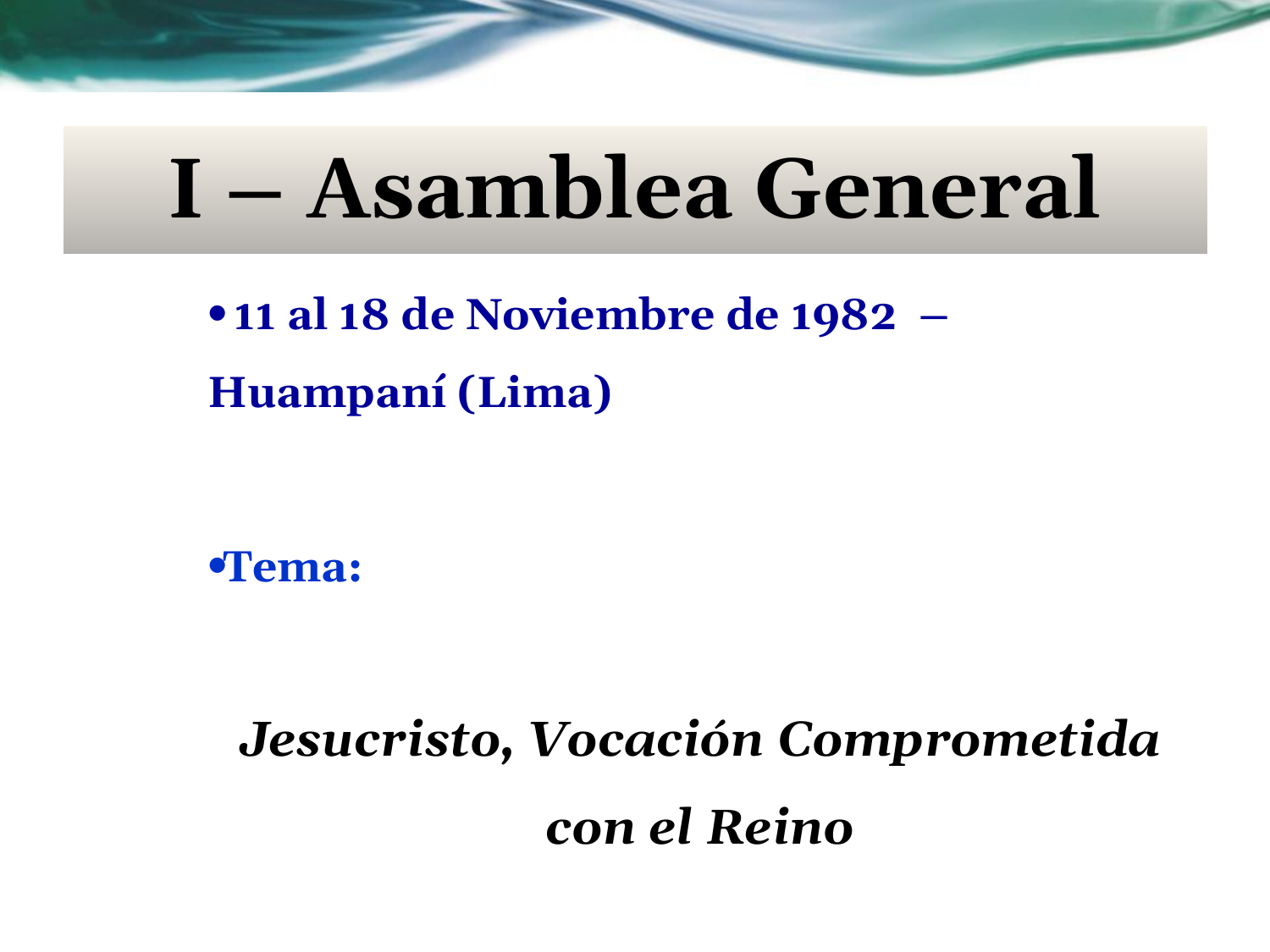

# I – Asamblea General
 11 al 18 de Noviembre de 1982  – Huampaní (Lima)

Tema:
Jesucristo, Vocación Comprometida con el Reino